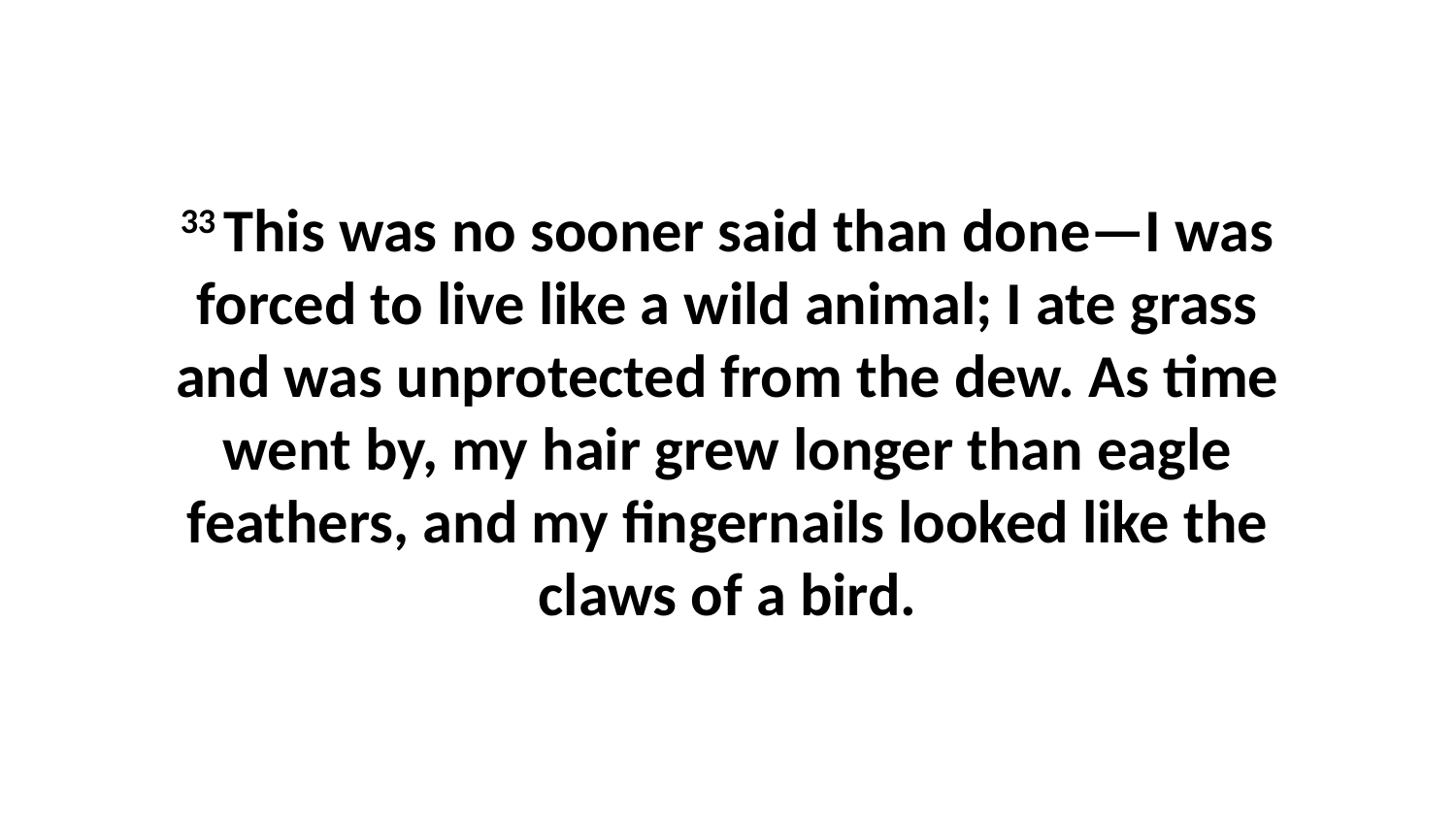

33 This was no sooner said than done—I was forced to live like a wild animal; I ate grass and was unprotected from the dew. As time went by, my hair grew longer than eagle feathers, and my fingernails looked like the claws of a bird.